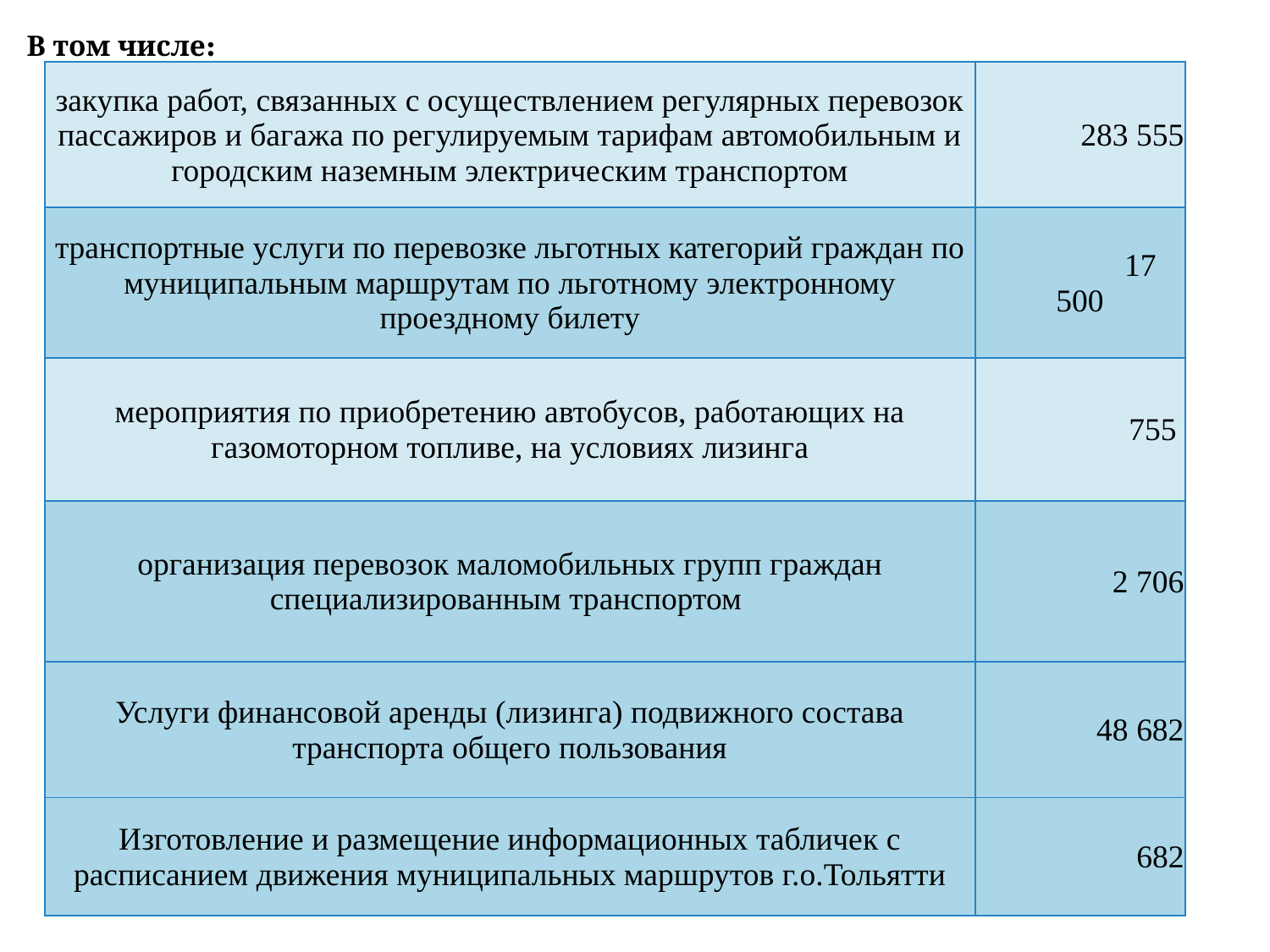

В том числе:
| закупка работ, связанных с осуществлением регулярных перевозок пассажиров и багажа по регулируемым тарифам автомобильным и городским наземным электрическим транспортом | 283 555 |
| --- | --- |
| транспортные услуги по перевозке льготных категорий граждан по муниципальным маршрутам по льготному электронному проездному билету | 17 500 |
| мероприятия по приобретению автобусов, работающих на газомоторном топливе, на условиях лизинга | 755 |
| организация перевозок маломобильных групп граждан специализированным транспортом | 2 706 |
| Услуги финансовой аренды (лизинга) подвижного состава транспорта общего пользования | 48 682 |
| Изготовление и размещение информационных табличек с расписанием движения муниципальных маршрутов г.о.Тольятти | 682 |